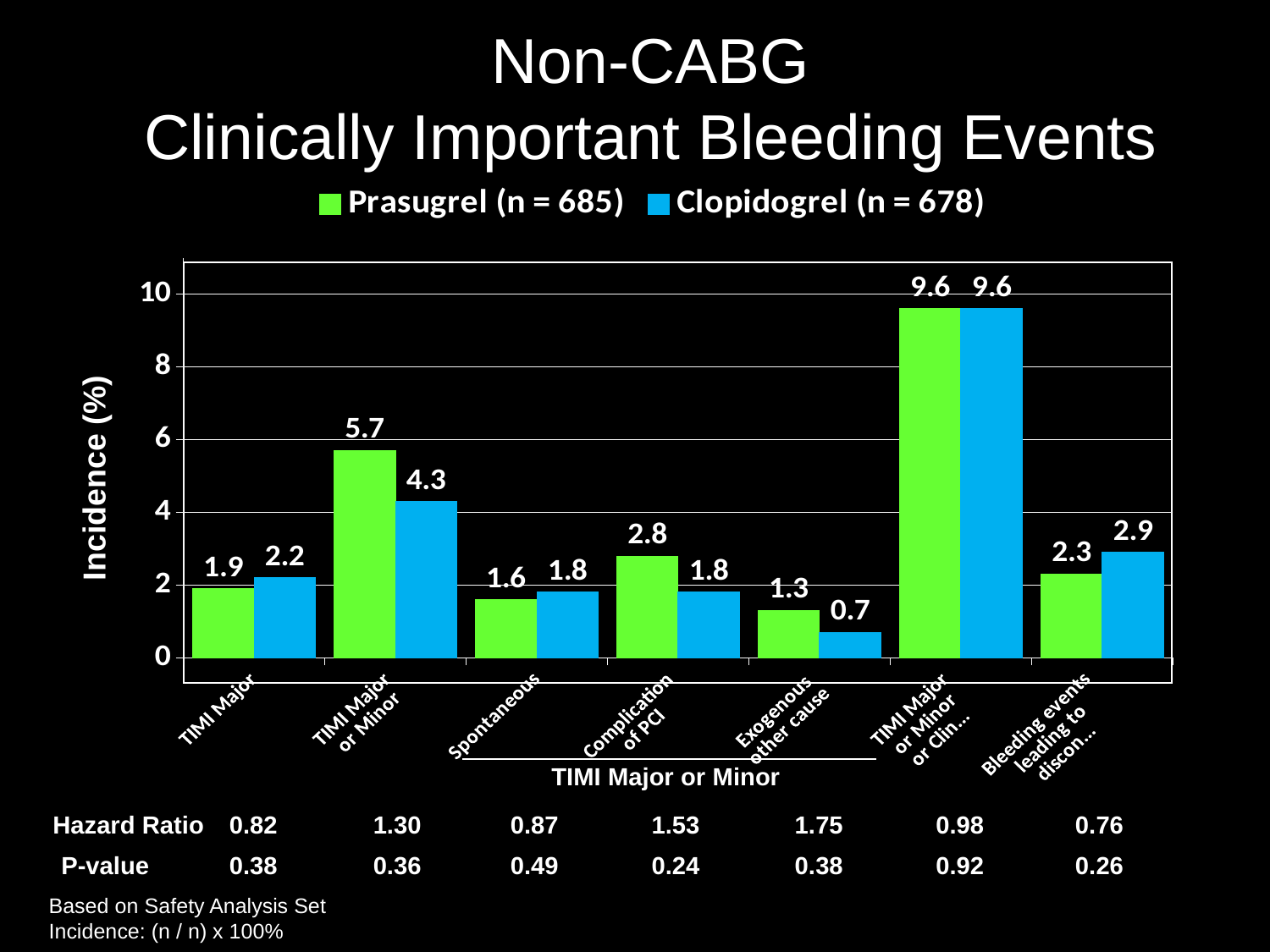

Non-CABG
Clinically Important Bleeding Events

### Chart

| Category | Prasugrel (n = 685) | Clopidogrel (n = 678) |
|---|---|---|
| TIMI Major | 1.9 | 2.2 |
| TIMI Major
 or Minor | 5.7 | 4.3 |
| Spontaneous | 1.6 | 1.8 |
| Complication
of PCI | 2.8 | 1.8 |
| Exogenous
other cause | 1.3 | 0.7 |
| TIMI Major
or Minor
or Clinically relevant | 9.6 | 9.6 |
| Bleeding events
leading to
discontinuation | 2.3 | 2.9 |
Incidence (%)
TIMI Major or Minor
Hazard Ratio
0.82
1.30
0.87
1.53
1.75
0.98
0.76
P-value
0.38
0.36
0.49
0.24
0.38
0.92
0.26
Based on Safety Analysis Set
Incidence: (n / n) x 100%